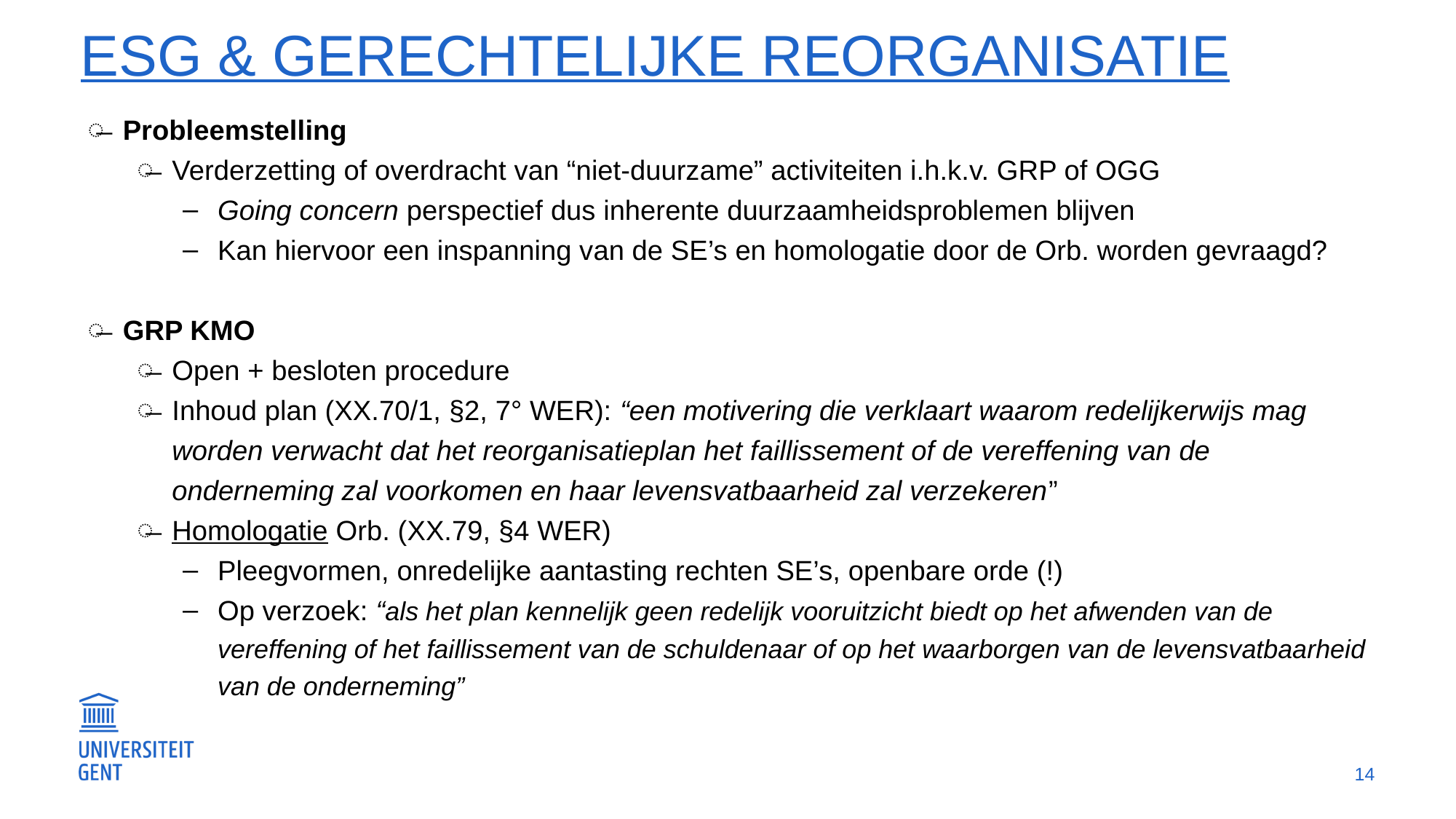

# ESG & gerechtelijke reorganisatie
Probleemstelling
Verderzetting of overdracht van “niet-duurzame” activiteiten i.h.k.v. GRP of OGG
Going concern perspectief dus inherente duurzaamheidsproblemen blijven
Kan hiervoor een inspanning van de SE’s en homologatie door de Orb. worden gevraagd?

GRP KMO
Open + besloten procedure
Inhoud plan (XX.70/1, §2, 7° WER): “een motivering die verklaart waarom redelijkerwijs mag worden verwacht dat het reorganisatieplan het faillissement of de vereffening van de onderneming zal voorkomen en haar levensvatbaarheid zal verzekeren”
Homologatie Orb. (XX.79, §4 WER)
Pleegvormen, onredelijke aantasting rechten SE’s, openbare orde (!)
Op verzoek: “als het plan kennelijk geen redelijk vooruitzicht biedt op het afwenden van de vereffening of het faillissement van de schuldenaar of op het waarborgen van de levensvatbaarheid van de onderneming”

14